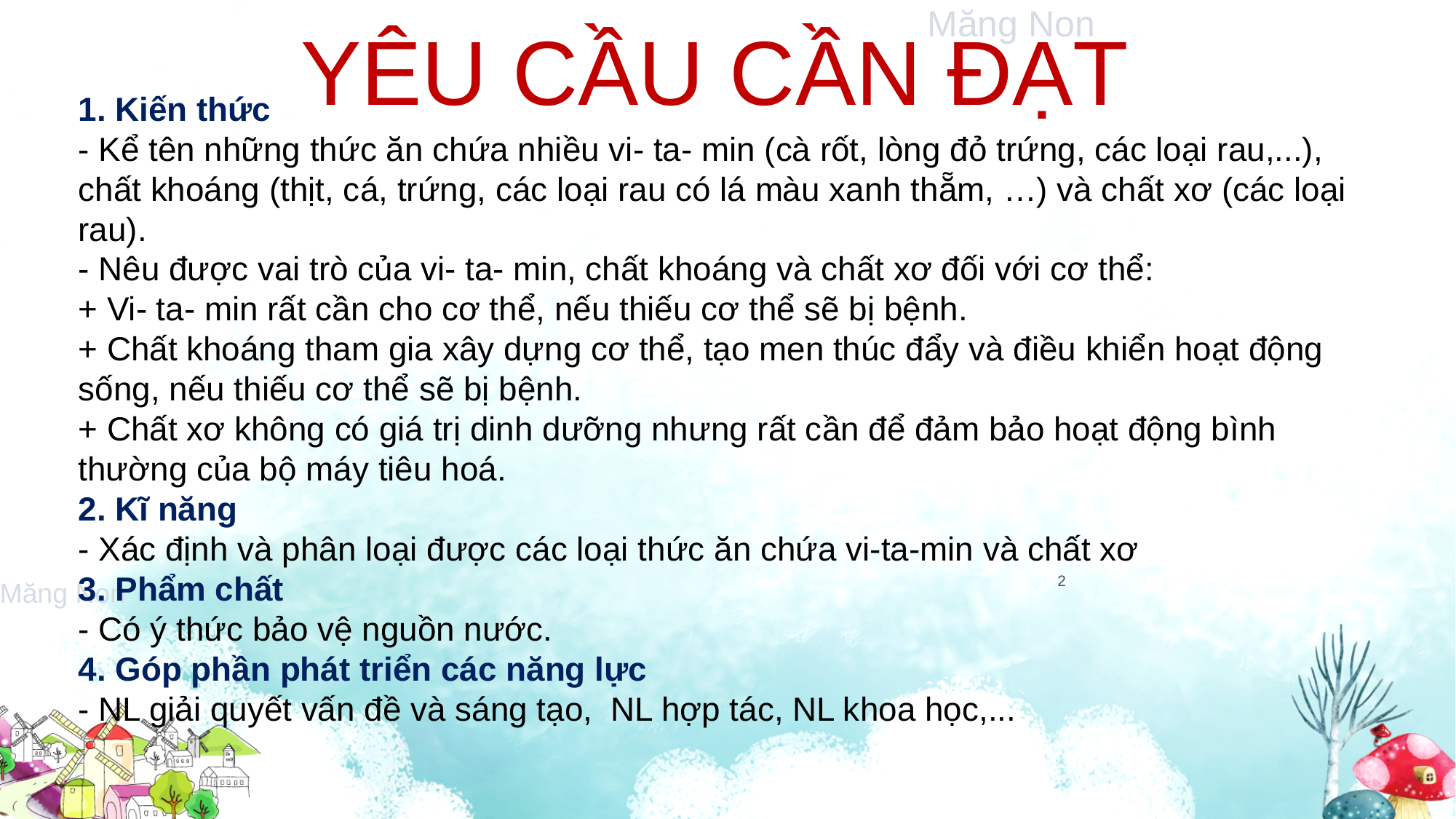

YÊU CẦU CẦN ĐẠT
1. Kiến thức
- Kể tên những thức ăn chứa nhiều vi- ta- min (cà rốt, lòng đỏ trứng, các loại rau,...), chất khoáng (thịt, cá, trứng, các loại rau có lá màu xanh thẵm, …) và chất xơ (các loại rau).
- Nêu được vai trò của vi- ta- min, chất khoáng và chất xơ đối với cơ thể:
+ Vi- ta- min rất cần cho cơ thể, nếu thiếu cơ thể sẽ bị bệnh.
+ Chất khoáng tham gia xây dựng cơ thể, tạo men thúc đẩy và điều khiển hoạt động sống, nếu thiếu cơ thể sẽ bị bệnh.
+ Chất xơ không có giá trị dinh dưỡng nhưng rất cần để đảm bảo hoạt động bình thường của bộ máy tiêu hoá.
2. Kĩ năng
- Xác định và phân loại được các loại thức ăn chứa vi-ta-min và chất xơ
3. Phẩm chất
- Có ý thức bảo vệ nguồn nước.
4. Góp phần phát triển các năng lực
- NL giải quyết vấn đề và sáng tạo,  NL hợp tác, NL khoa học,...